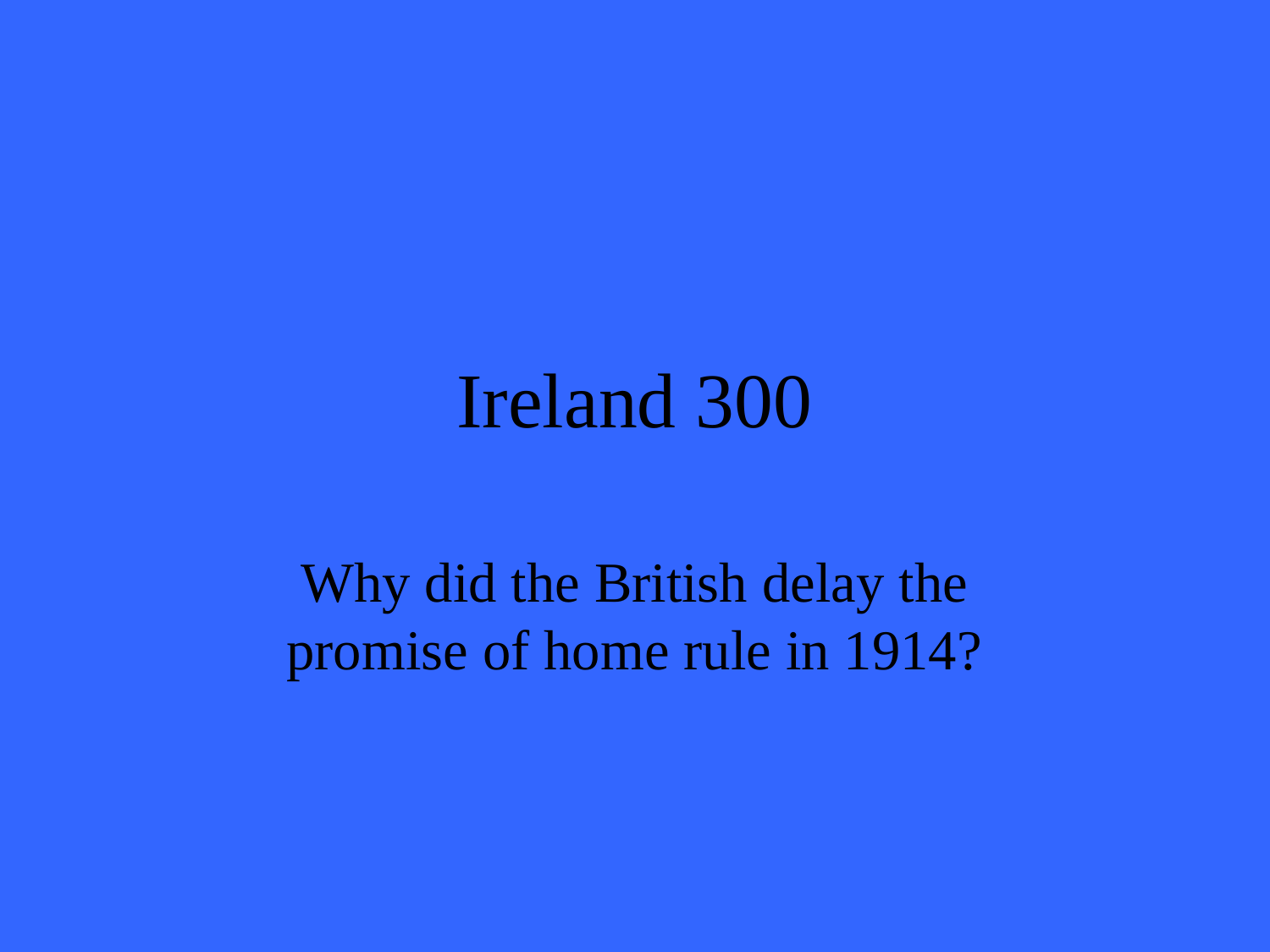

# Ireland 300
Why did the British delay the promise of home rule in 1914?